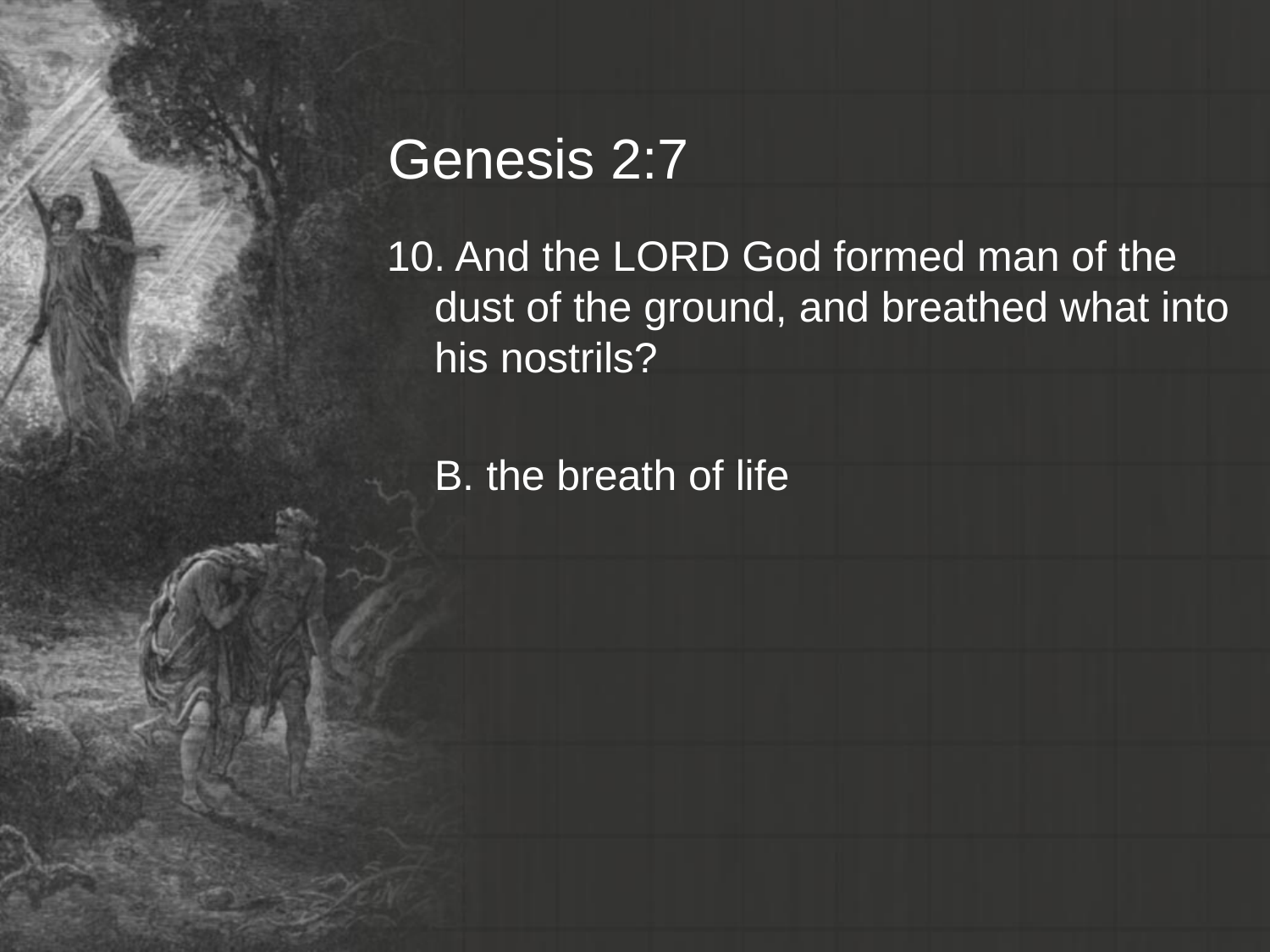

# Genesis 2:7
10. And the LORD God formed man of the dust of the ground, and breathed what into his nostrils?

	B. the breath of life